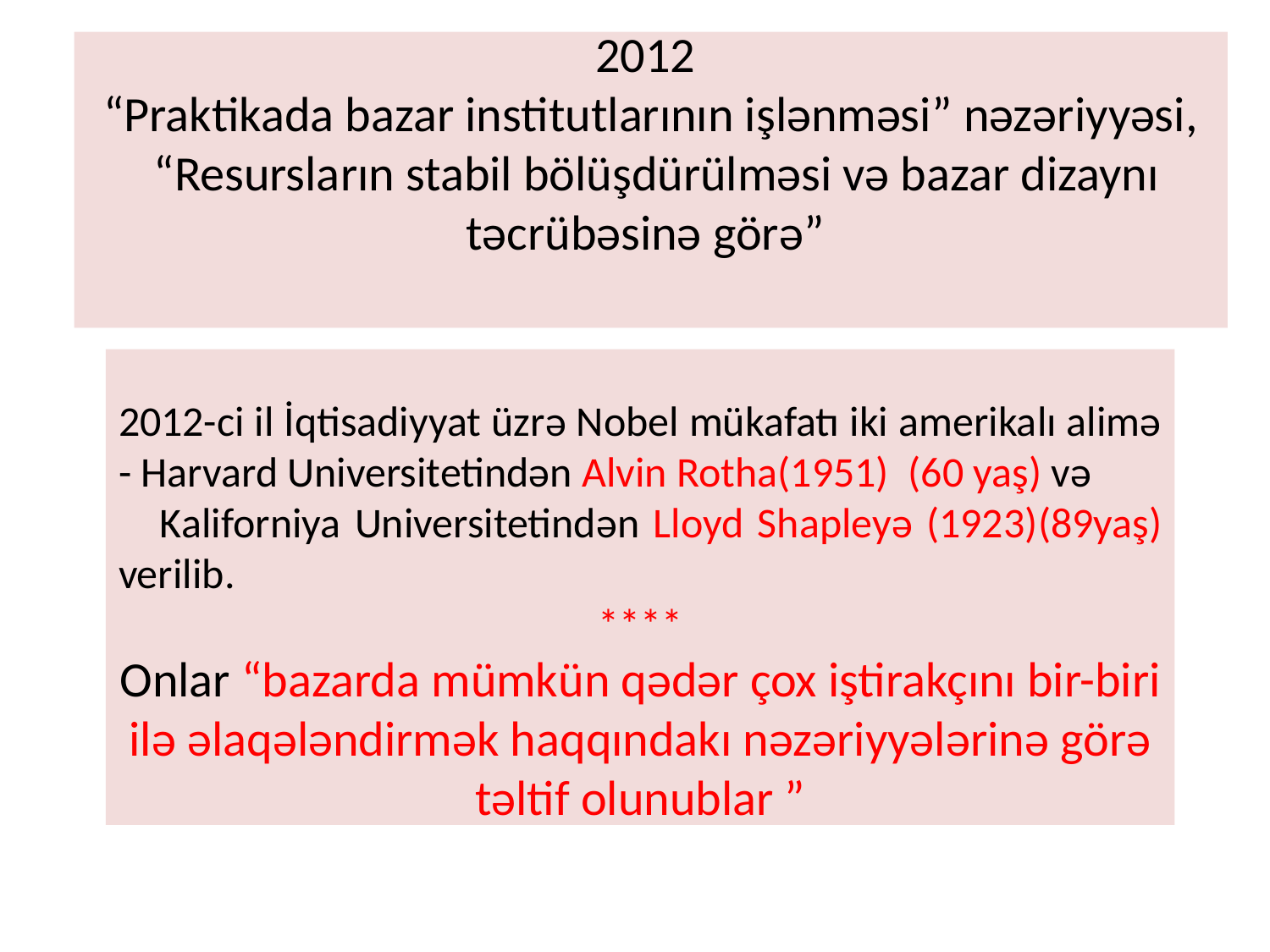

# 2012 “Praktikada bazar institutlarının işlənməsi” nəzəriyyəsi, “Resursların stabil bölüşdürülməsi və bazar dizaynı təcrübəsinə görə”

2012-ci il İqtisadiyyat üzrə Nobel mükafatı iki amerikalı alimə - Harvard Universitetindən Alvin Rotha(1951)  (60 yaş) və
   Kaliforniya Universitetindən Lloyd Shapleyə (1923)(89yaş) verilib.
****
Onlar “bazarda mümkün qədər çox iştirakçını bir-biri ilə əlaqələndirmək haqqındakı nəzəriyyələrinə görə təltif olunublar ”